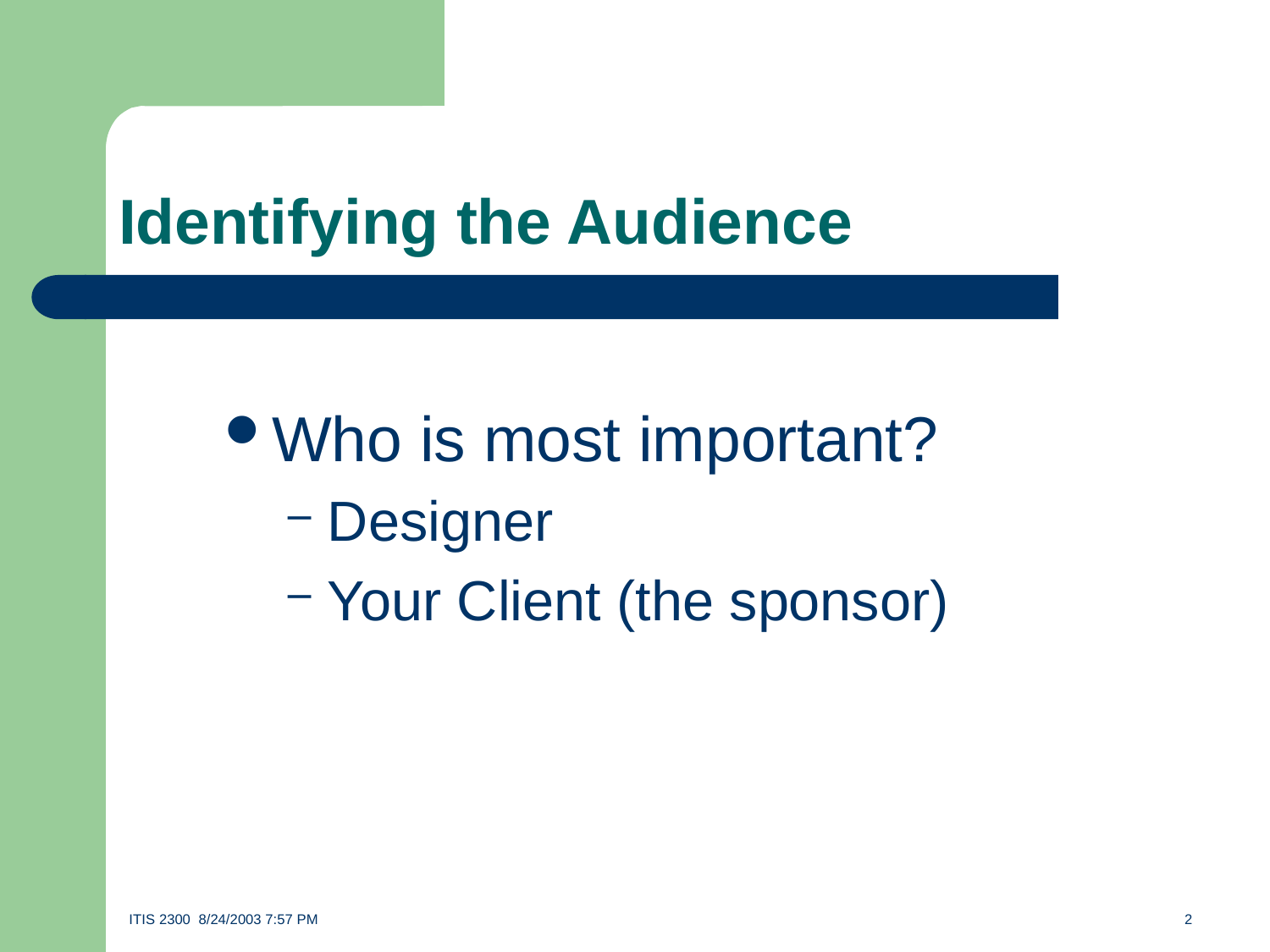

# Identifying the Audience
Who is most important?
Designer
Your Client (the sponsor)
ITIS 2300  8/24/2003 7:57 PM	2